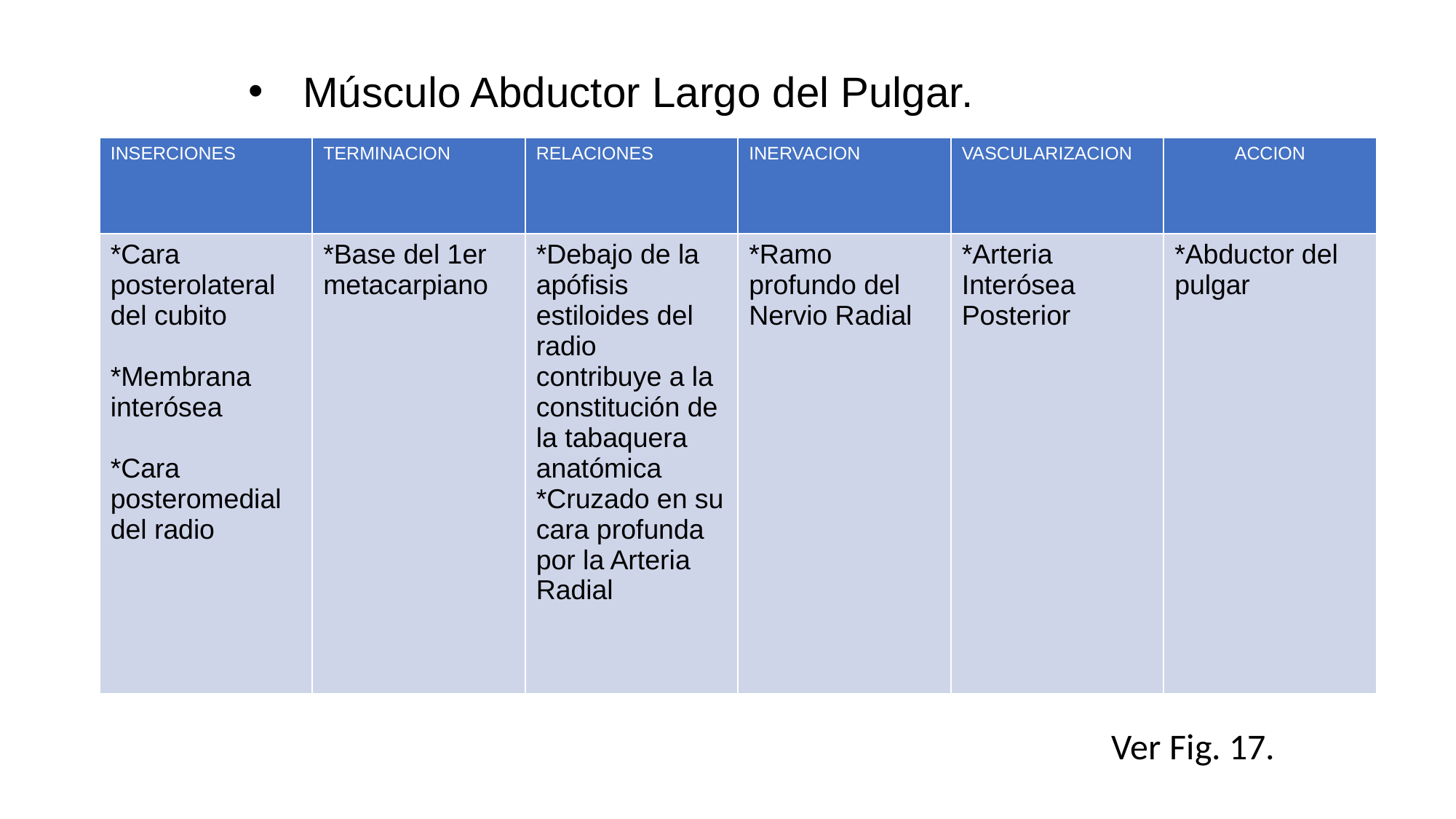

Músculo Abductor Largo del Pulgar.
| INSERCIONES | TERMINACION | RELACIONES | INERVACION | VASCULARIZACION | ACCION |
| --- | --- | --- | --- | --- | --- |
| \*Cara posterolateral del cubito \*Membrana interósea \*Cara posteromedial del radio | \*Base del 1er metacarpiano | \*Debajo de la apófisis estiloides del radio contribuye a la constitución de la tabaquera anatómica \*Cruzado en su cara profunda por la Arteria Radial | \*Ramo profundo del Nervio Radial | \*Arteria Interósea Posterior | \*Abductor del pulgar |
Ver Fig. 17.